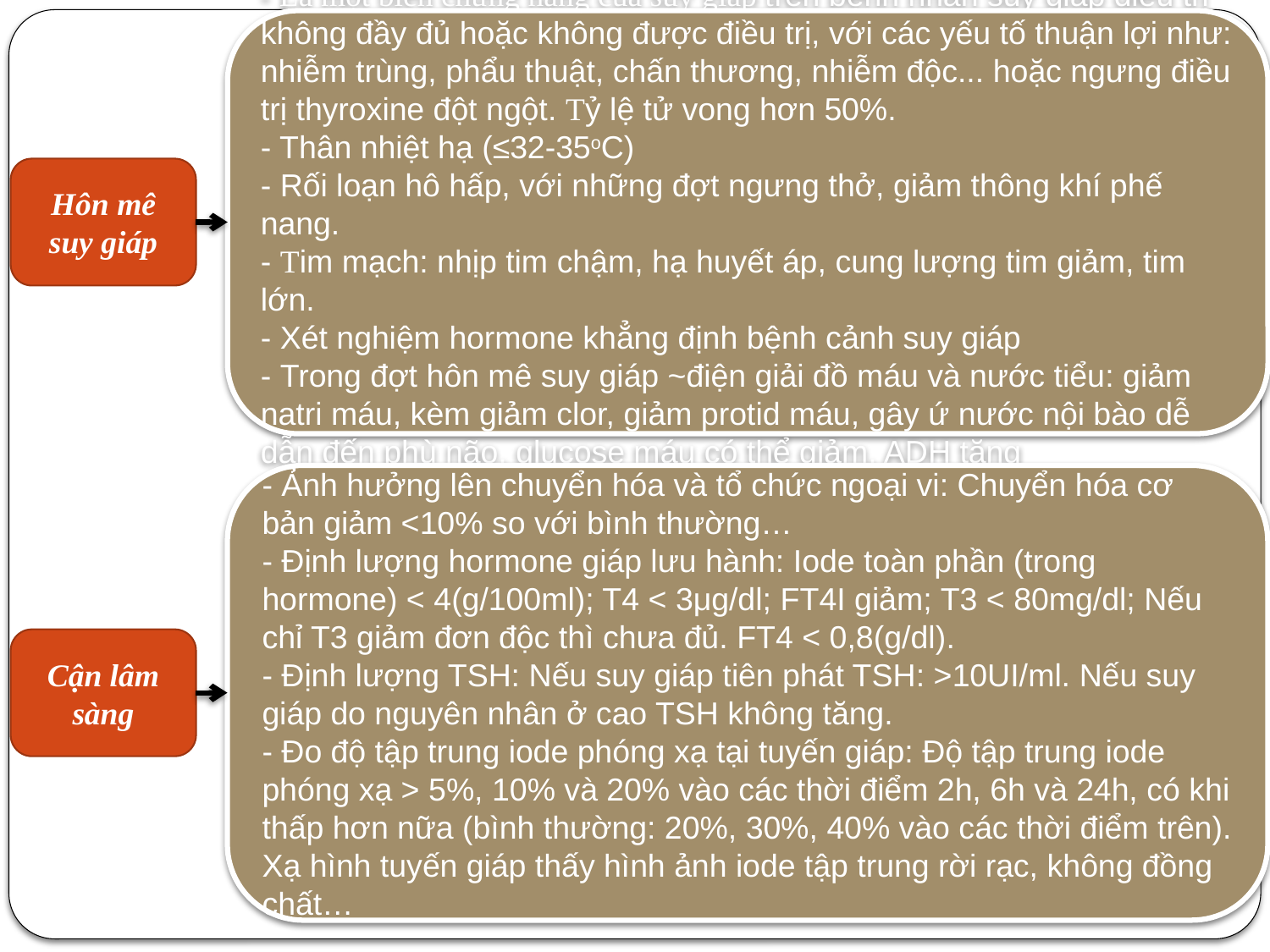

- Là một biến chứng nặng của suy giáp trên bệnh nhân suy giáp điều trị không đầy đủ hoặc không được điều trị, với các yếu tố thuận lợi như: nhiễm trùng, phẩu thuật, chấn thương, nhiễm độc... hoặc ngưng điều trị thyroxine đột ngột. Tỷ lệ tử vong hơn 50%.
- Thân nhiệt hạ (≤32-35oC)
- Rối loạn hô hấp, với những đợt ngưng thở, giảm thông khí phế nang.
- Tim mạch: nhịp tim chậm, hạ huyết áp, cung lượng tim giảm, tim lớn.
- Xét nghiệm hormone khẳng định bệnh cảnh suy giáp
- Trong đợt hôn mê suy giáp ~điện giải đồ máu và nước tiểu: giảm natri máu, kèm giảm clor, giảm protid máu, gây ứ nước nội bào dễ dẫn đến phù não, glucose máu có thể giảm, ADH tăng
Hôn mê suy giáp
- Ảnh hưởng lên chuyển hóa và tổ chức ngoại vi: Chuyển hóa cơ bản giảm <10% so với bình thường…
- Định lượng hormone giáp lưu hành: Iode toàn phần (trong hormone) < 4(g/100ml); T4 < 3μg/dl; FT4I giảm; T3 < 80mg/dl; Nếu chỉ T3 giảm đơn độc thì chưa đủ. FT4 < 0,8(g/dl).
- Định lượng TSH: Nếu suy giáp tiên phát TSH: >10UI/ml. Nếu suy giáp do nguyên nhân ở cao TSH không tăng.
- Đo độ tập trung iode phóng xạ tại tuyến giáp: Độ tập trung iode phóng xạ > 5%, 10% và 20% vào các thời điểm 2h, 6h và 24h, có khi thấp hơn nữa (bình thường: 20%, 30%, 40% vào các thời điểm trên). Xạ hình tuyến giáp thấy hình ảnh iode tập trung rời rạc, không đồng chất…
Cận lâm sàng